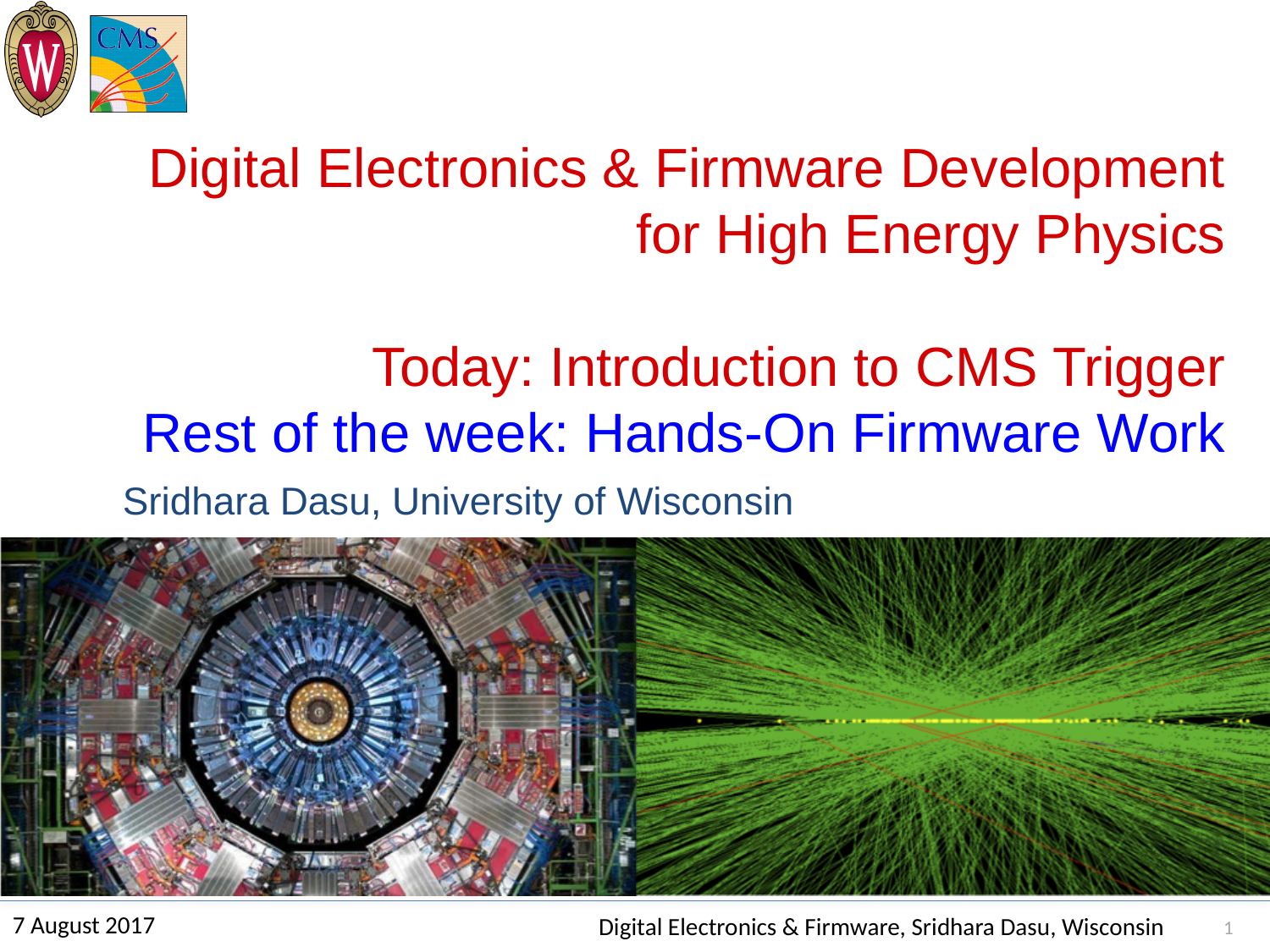

# Digital Electronics & Firmware Development for High Energy Physics Today: Introduction to CMS Trigger Rest of the week: Hands-On Firmware Work
Sridhara Dasu, University of Wisconsin
1
7 August 2017
Digital Electronics & Firmware, Sridhara Dasu, Wisconsin